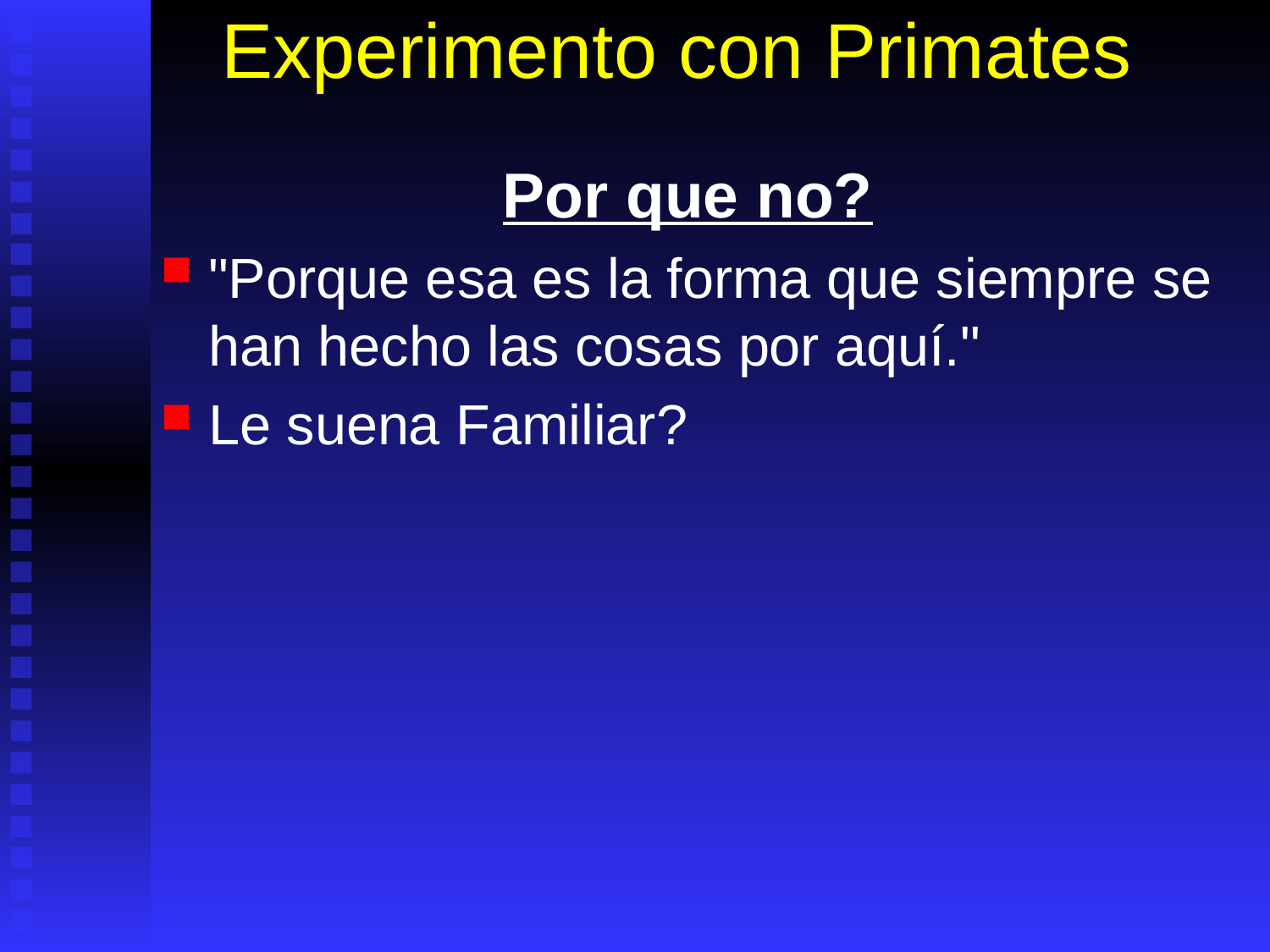

# Experimento con Primates
Por que no?
"Porque esa es la forma que siempre se han hecho las cosas por aquí."
Le suena Familiar?